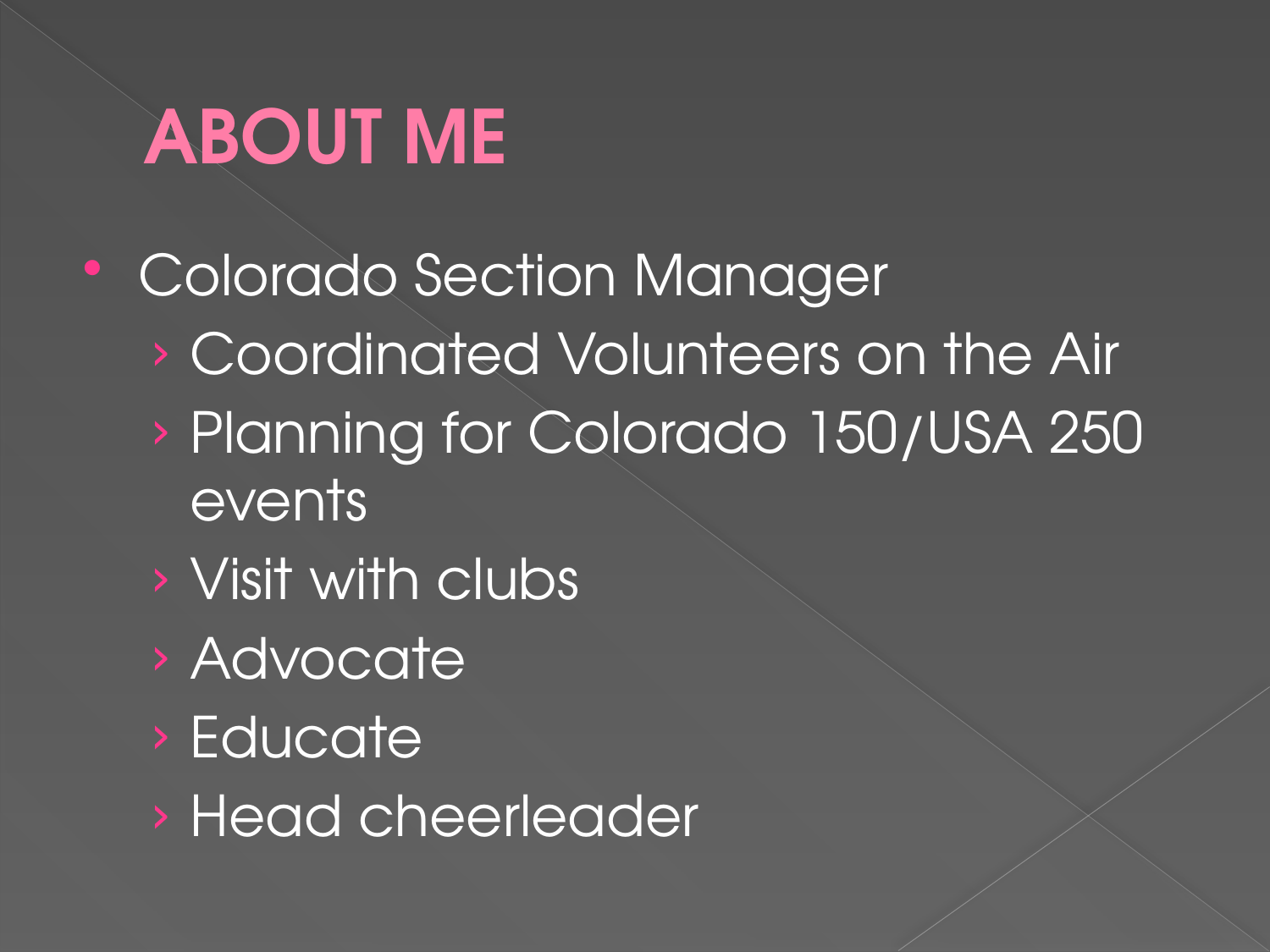

# ABOUT ME
Colorado Section Manager
Coordinated Volunteers on the Air
Planning for Colorado 150/USA 250 events
Visit with clubs
Advocate
Educate
Head cheerleader